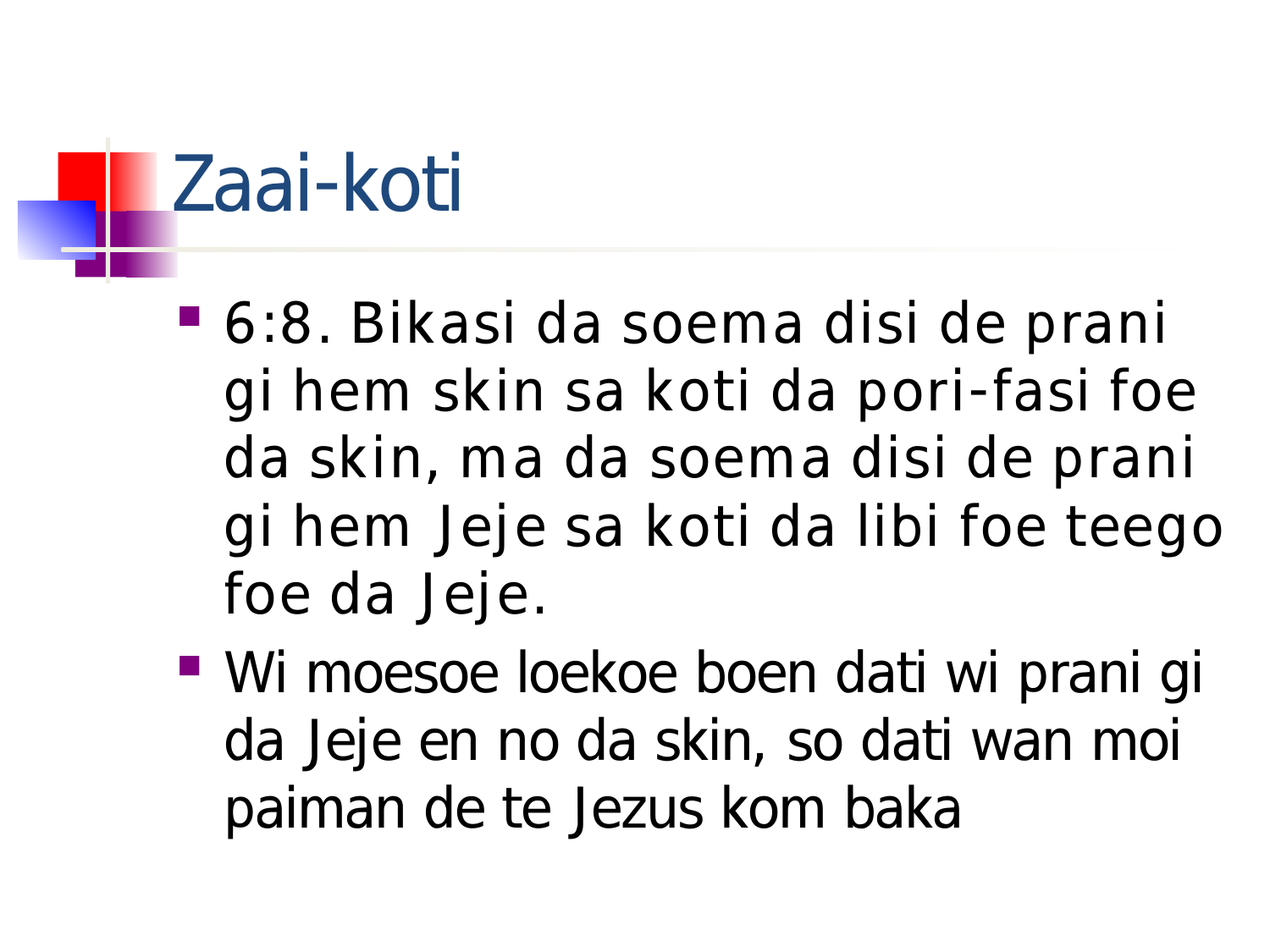

# Zaai-koti
6:8. Bikasi da soema disi de prani gi hem skin sa koti da pori-fasi foe da skin, ma da soema disi de prani gi hem Jeje sa koti da libi foe teego foe da Jeje.
Wi moesoe loekoe boen dati wi prani gi da Jeje en no da skin, so dati wan moi paiman de te Jezus kom baka